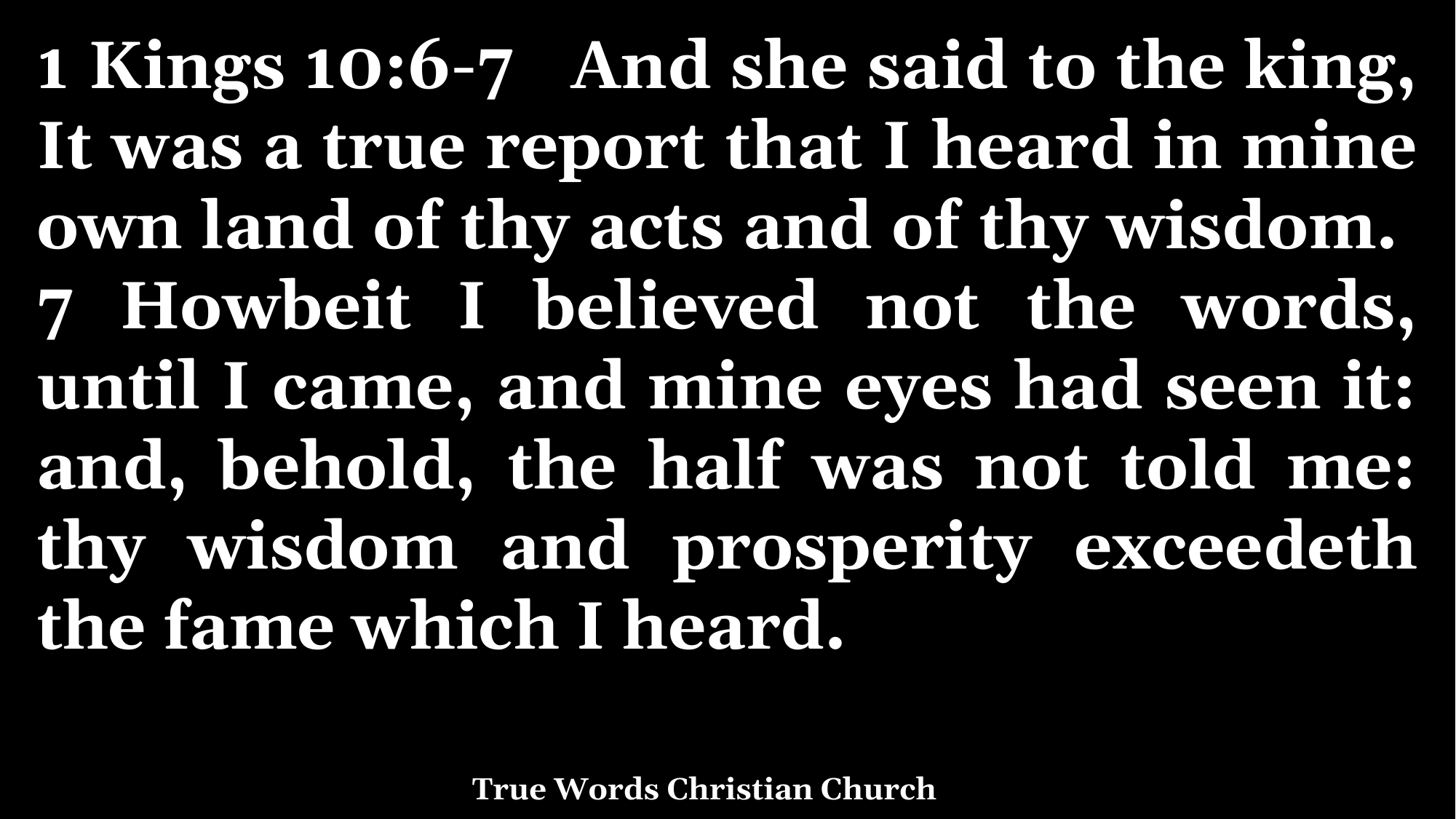

1 Kings 10:6-7   And she said to the king, It was a true report that I heard in mine own land of thy acts and of thy wisdom.  7 Howbeit I believed not the words, until I came, and mine eyes had seen it: and, behold, the half was not told me: thy wisdom and prosperity exceedeth the fame which I heard.
True Words Christian Church